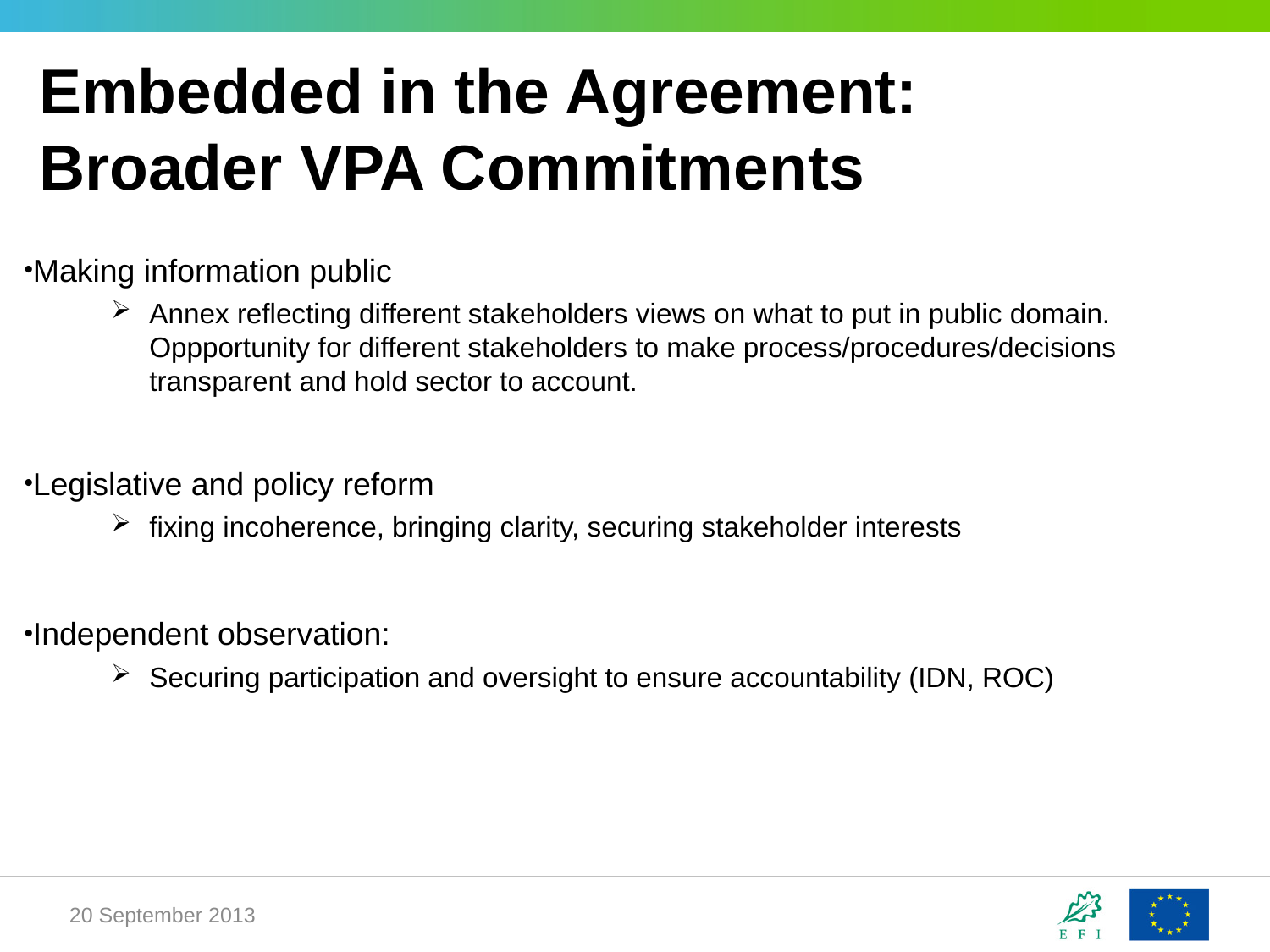

Embedded in the Agreement: Broader VPA Commitments
Making information public
Annex reflecting different stakeholders views on what to put in public domain.  Oppportunity for different stakeholders to make process/procedures/decisions transparent and hold sector to account.

Legislative and policy reform
fixing incoherence, bringing clarity, securing stakeholder interests

Independent observation:
Securing participation and oversight to ensure accountability (IDN, ROC)